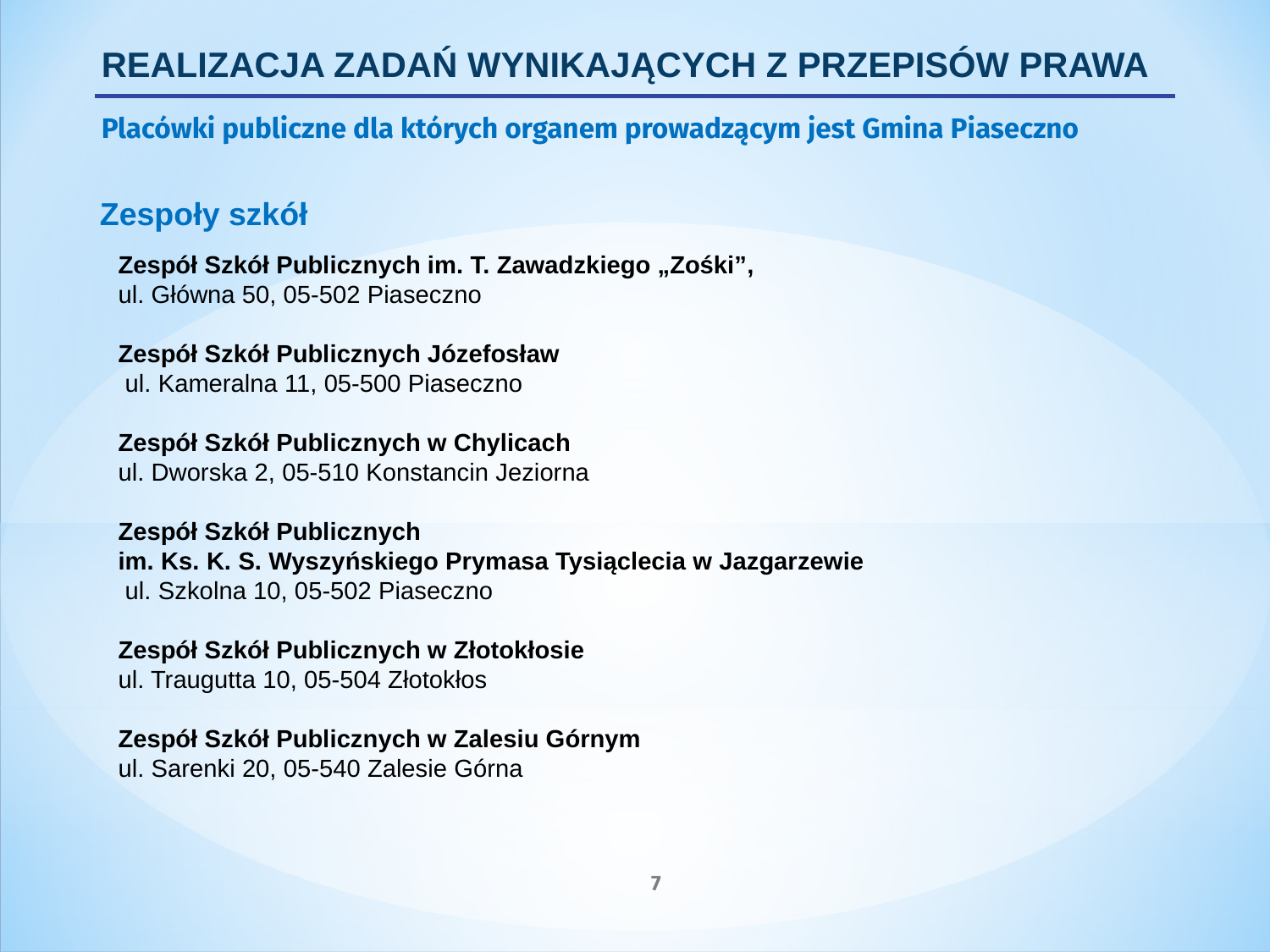

REALIZACJA ZADAŃ WYNIKAJĄCYCH Z PRZEPISÓW PRAWA

Placówki publiczne dla których organem prowadzącym jest Gmina Piaseczno
Zespoły szkół

Zespół Szkół Publicznych im. T. Zawadzkiego „Zośki”,
ul. Główna 50, 05-502 Piaseczno

Zespół Szkół Publicznych Józefosław
 ul. Kameralna 11, 05-500 Piaseczno

Zespół Szkół Publicznych w Chylicach
ul. Dworska 2, 05-510 Konstancin Jeziorna

Zespół Szkół Publicznych
im. Ks. K. S. Wyszyńskiego Prymasa Tysiąclecia w Jazgarzewie
 ul. Szkolna 10, 05-502 Piaseczno

Zespół Szkół Publicznych w Złotokłosie
ul. Traugutta 10, 05-504 Złotokłos

Zespół Szkół Publicznych w Zalesiu Górnym
ul. Sarenki 20, 05-540 Zalesie Górna
7